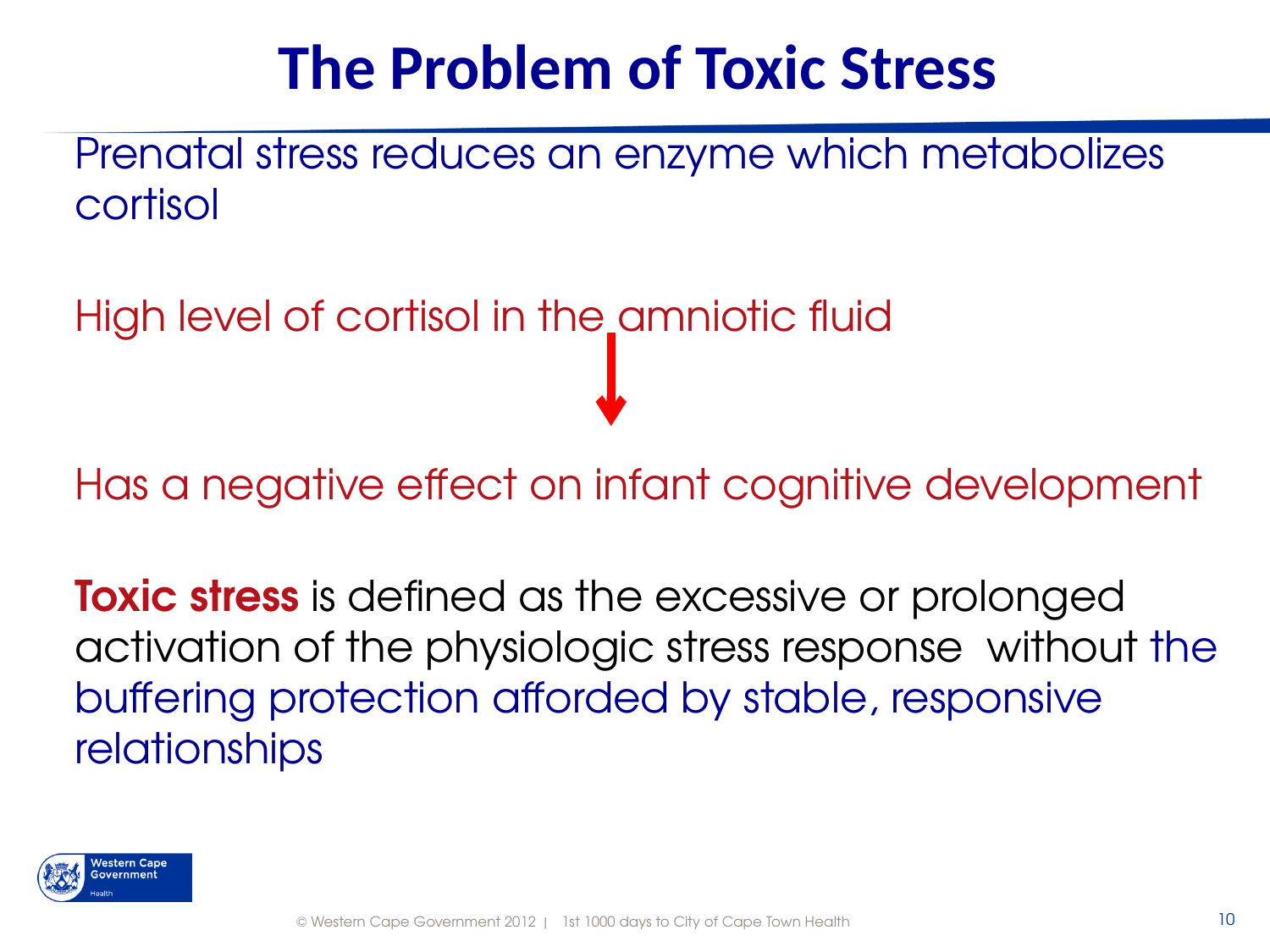

# The Problem of Toxic Stress
Prenatal stress reduces an enzyme which metabolizes cortisol

High level of cortisol in the amniotic fluid

Has a negative effect on infant cognitive development

Toxic stress is defined as the excessive or prolonged activation of the physiologic stress response  without the buffering protection afforded by stable, responsive relationships

1st 1000 days to City of Cape Town Health
10